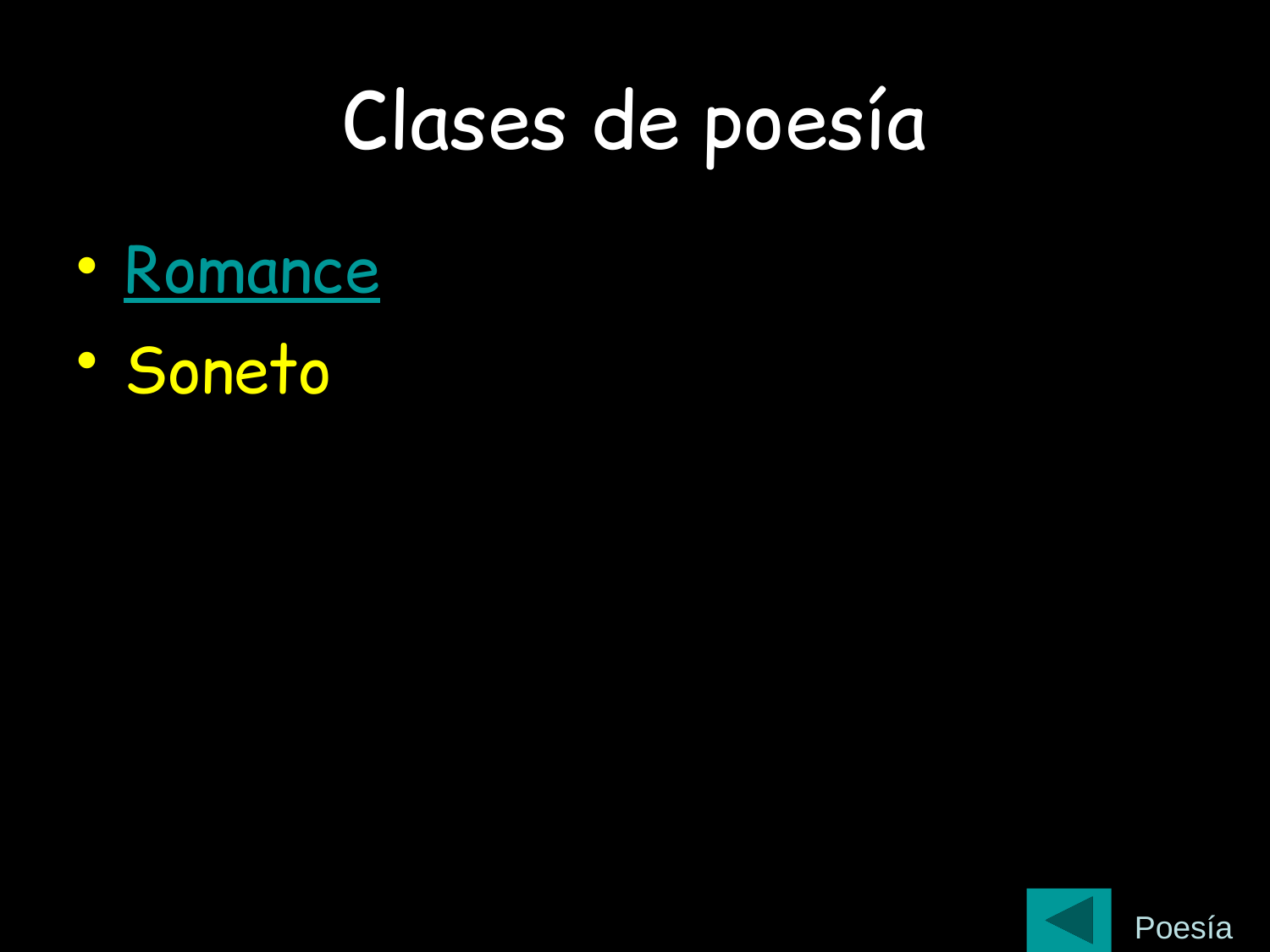

# Clases de poesía
Romance
Soneto

Poesía